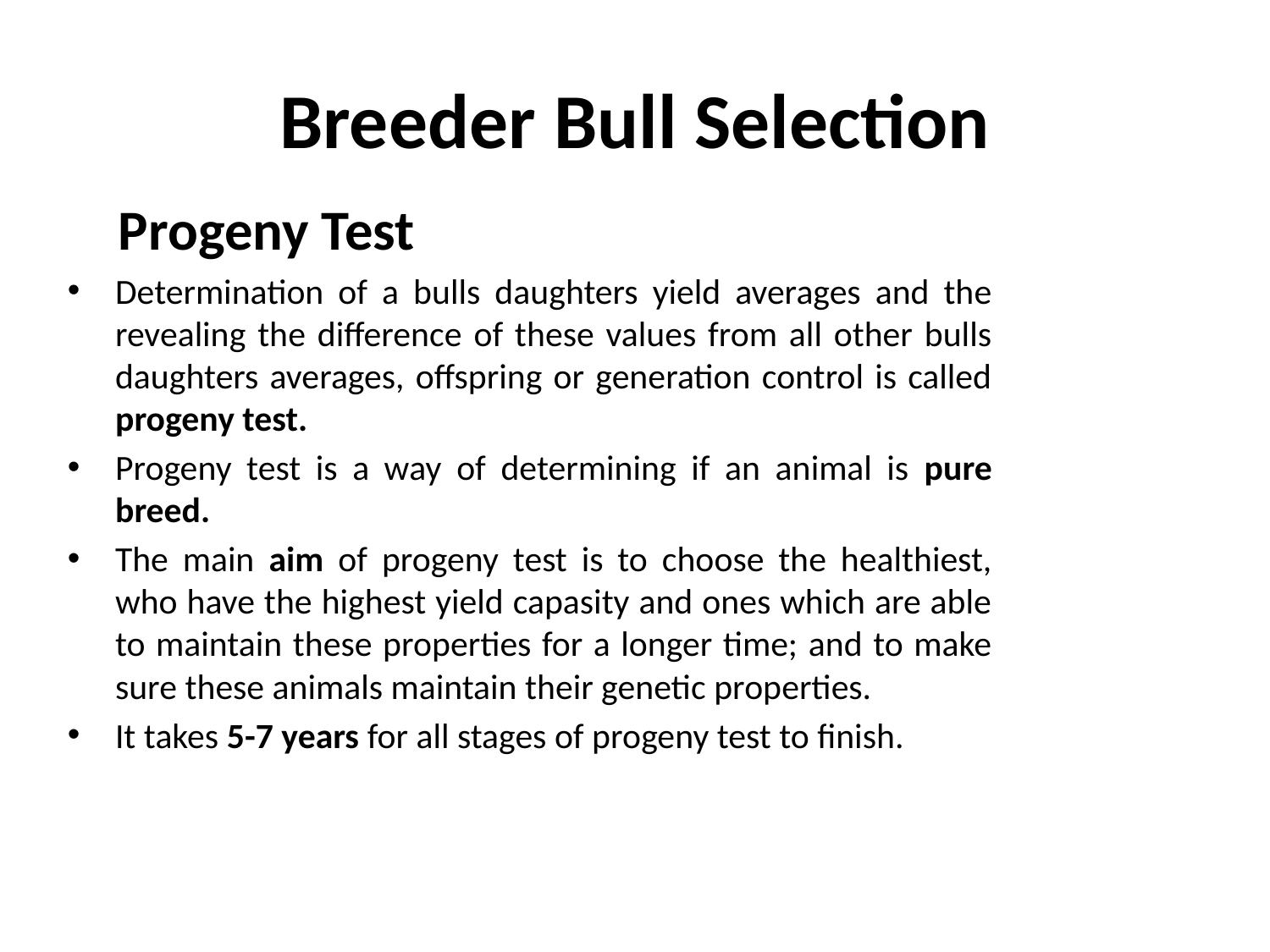

# Breeder Bull Selection
    Progeny Test
Determination of a bulls daughters yield averages and the revealing the difference of these values from all other bulls daughters averages, offspring or generation control is called progeny test.
Progeny test is a way of determining if an animal is pure breed.
The main aim of progeny test is to choose the healthiest, who have the highest yield capasity and ones which are able to maintain these properties for a longer time; and to make sure these animals maintain their genetic properties.
It takes 5-7 years for all stages of progeny test to finish.